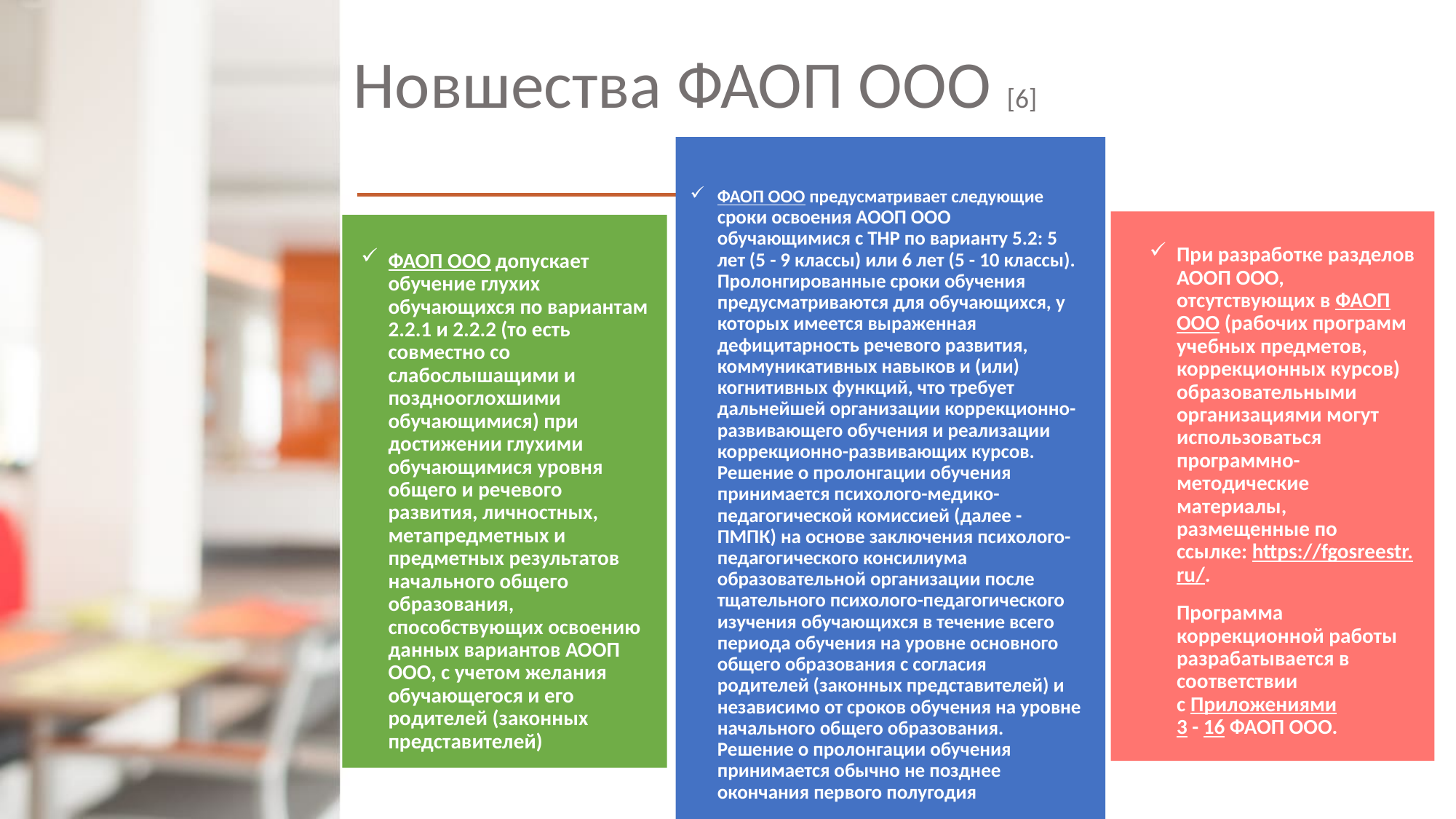

# Новшества ФАОП ООО [6]

ФАОП ООО предусматривает следующие сроки освоения АООП ООО обучающимися с ТНР по варианту 5.2: 5 лет (5 - 9 классы) или 6 лет (5 - 10 классы). Пролонгированные сроки обучения предусматриваются для обучающихся, у которых имеется выраженная дефицитарность речевого развития, коммуникативных навыков и (или) когнитивных функций, что требует дальнейшей организации коррекционно-развивающего обучения и реализации коррекционно-развивающих курсов. Решение о пролонгации обучения принимается психолого-медико-педагогической комиссией (далее - ПМПК) на основе заключения психолого-педагогического консилиума образовательной организации после тщательного психолого-педагогического изучения обучающихся в течение всего периода обучения на уровне основного общего образования с согласия родителей (законных представителей) и независимо от сроков обучения на уровне начального общего образования. Решение о пролонгации обучения принимается обычно не позднее окончания первого полугодия

При разработке разделов АООП ООО, отсутствующих в ФАОП ООО (рабочих программ учебных предметов, коррекционных курсов) образовательными организациями могут использоваться программно-методические материалы, размещенные по ссылке: https://fgosreestr.ru/.
	Программа коррекционной работы разрабатывается в соответствии с Приложениями 3 - 16 ФАОП ООО.
ФАОП ООО допускает обучение глухих обучающихся по вариантам 2.2.1 и 2.2.2 (то есть совместно со слабослышащими и позднооглохшими обучающимися) при достижении глухими обучающимися уровня общего и речевого развития, личностных, метапредметных и предметных результатов начального общего образования, способствующих освоению данных вариантов АООП ООО, с учетом желания обучающегося и его родителей (законных представителей)